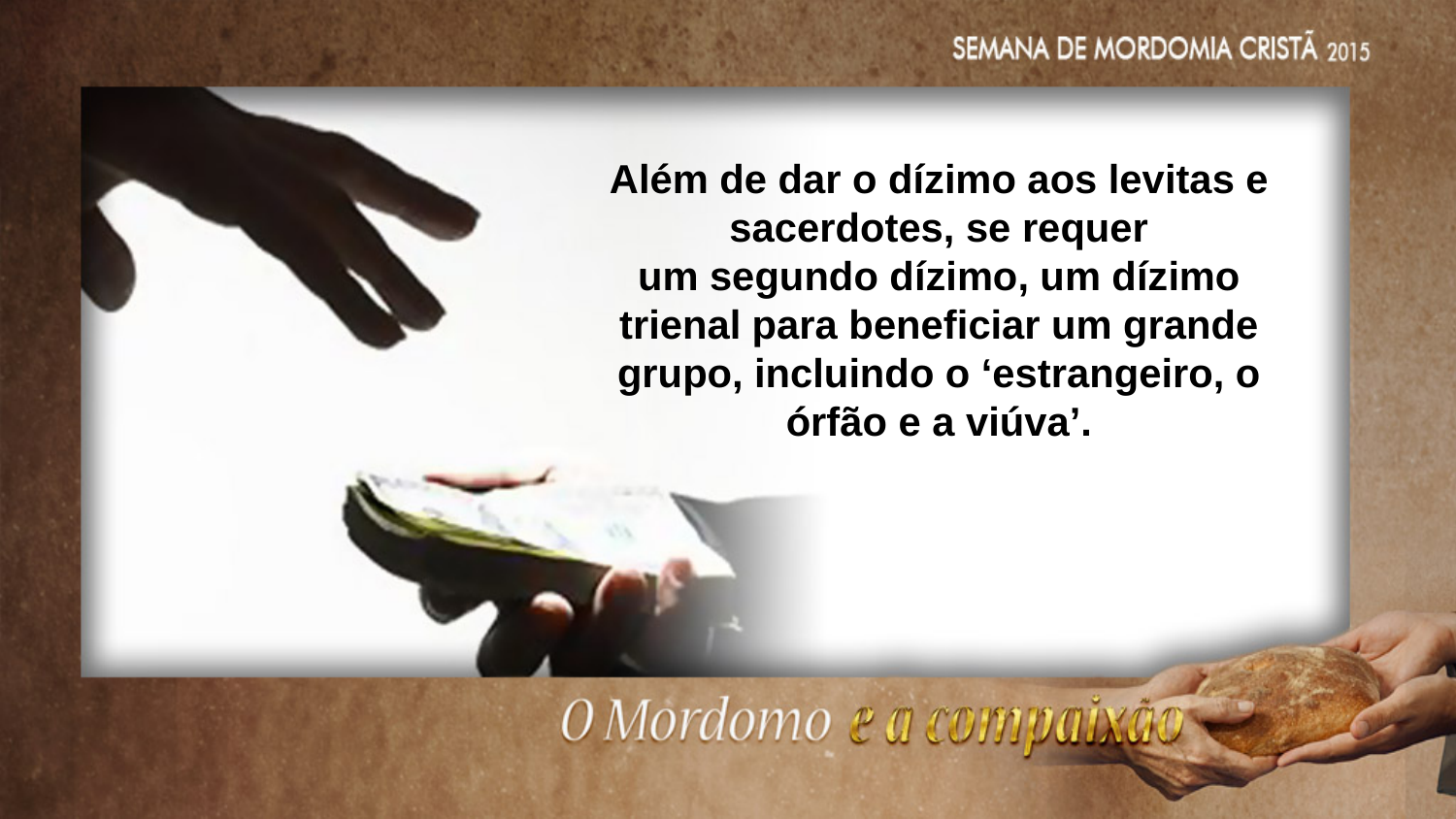

Além de dar o dízimo aos levitas e sacerdotes, se requer
um segundo dízimo, um dízimo trienal para beneficiar um grande
grupo, incluindo o ‘estrangeiro, o órfão e a viúva’.